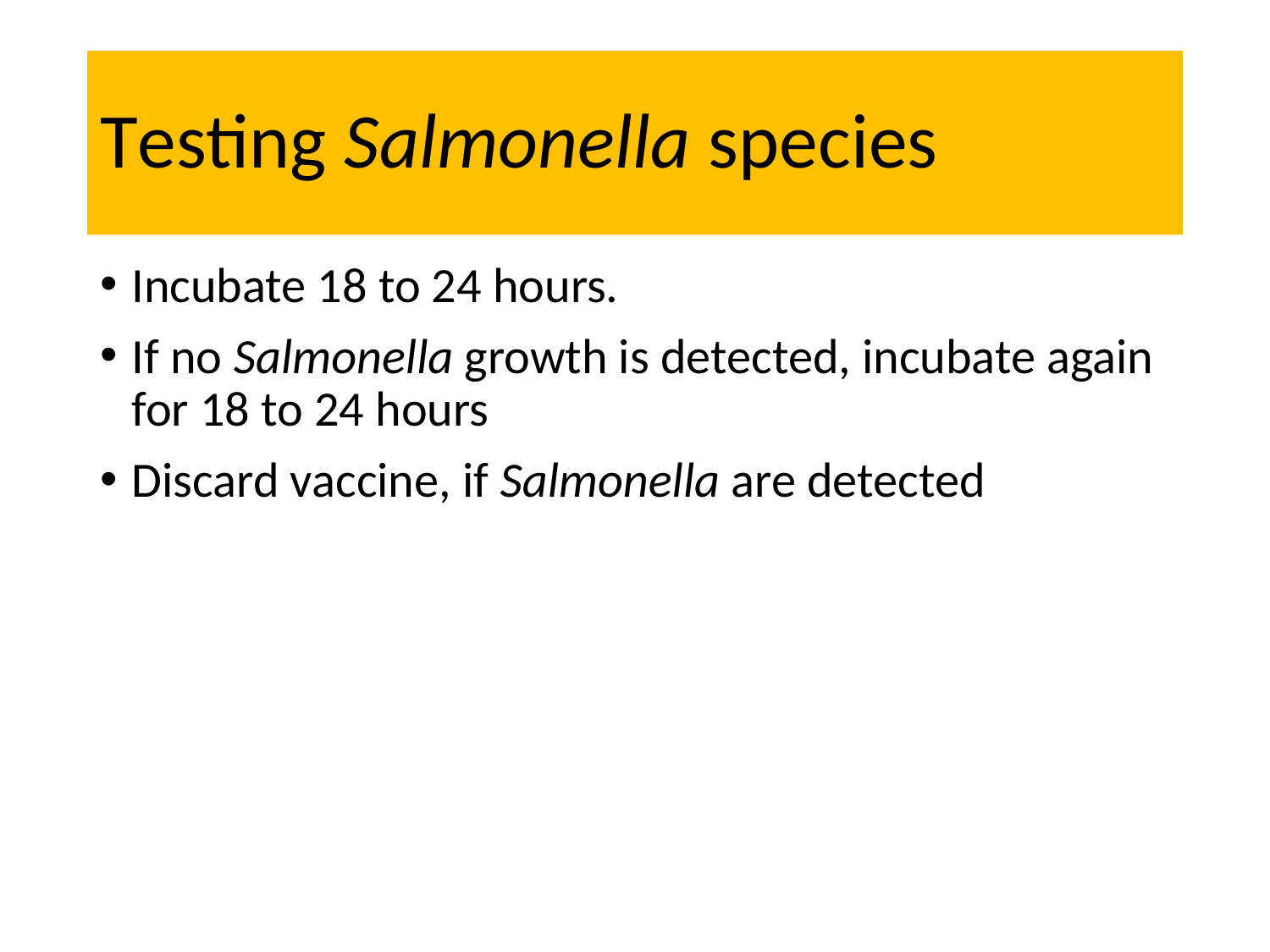

# Testing Salmonella species
Incubate 18 to 24 hours.
If no Salmonella growth is detected, incubate again for 18 to 24 hours
Discard vaccine, if Salmonella are detected